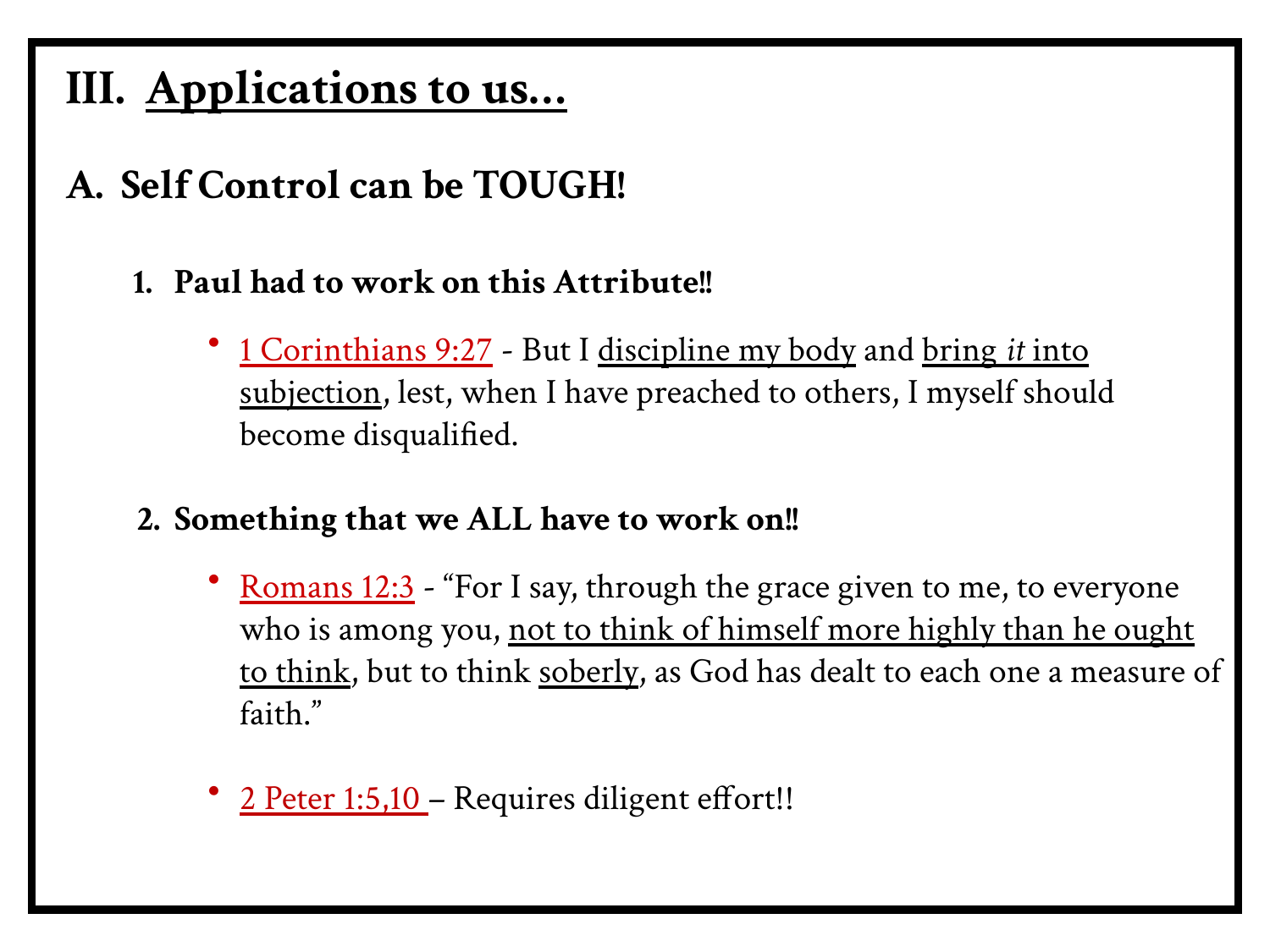

III.  Applications to us…

A.  Self Control can be TOUGH!

 1.   Paul had to work on this Attribute!!

1 Corinthians 9:27 - But I discipline my body and bring it into subjection, lest, when I have preached to others, I myself should become disqualified.

2.  Something that we ALL have to work on!!

Romans 12:3 - “For I say, through the grace given to me, to everyone who is among you, not to think of himself more highly than he ought to think, but to think soberly, as God has dealt to each one a measure of faith.”

2 Peter 1:5,10 – Requires diligent effort!!